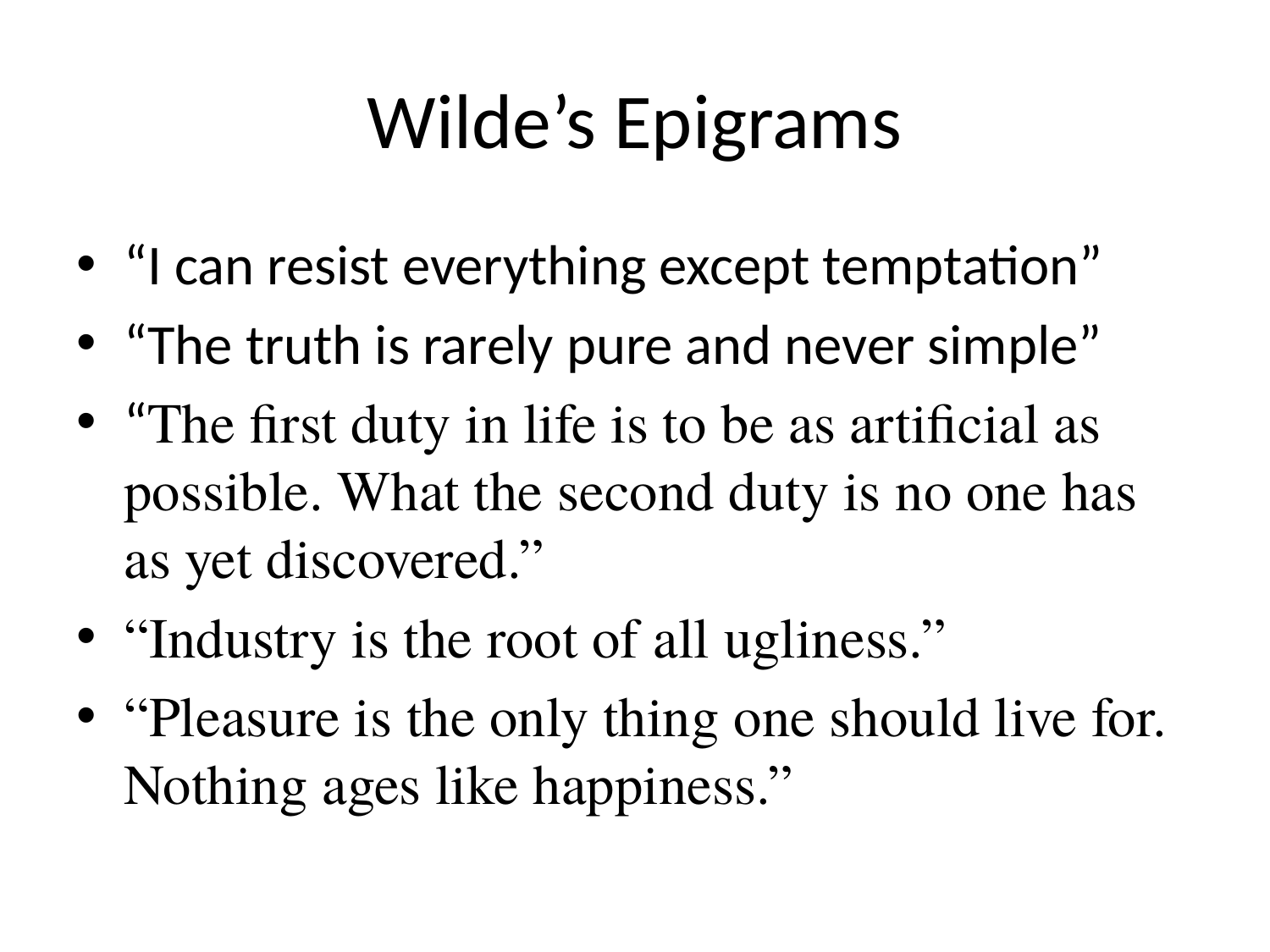

# Wilde’s Epigrams
“I can resist everything except temptation”
“The truth is rarely pure and never simple”
“The first duty in life is to be as artificial as possible. What the second duty is no one has as yet discovered.”
“Industry is the root of all ugliness.”
“Pleasure is the only thing one should live for. Nothing ages like happiness.”